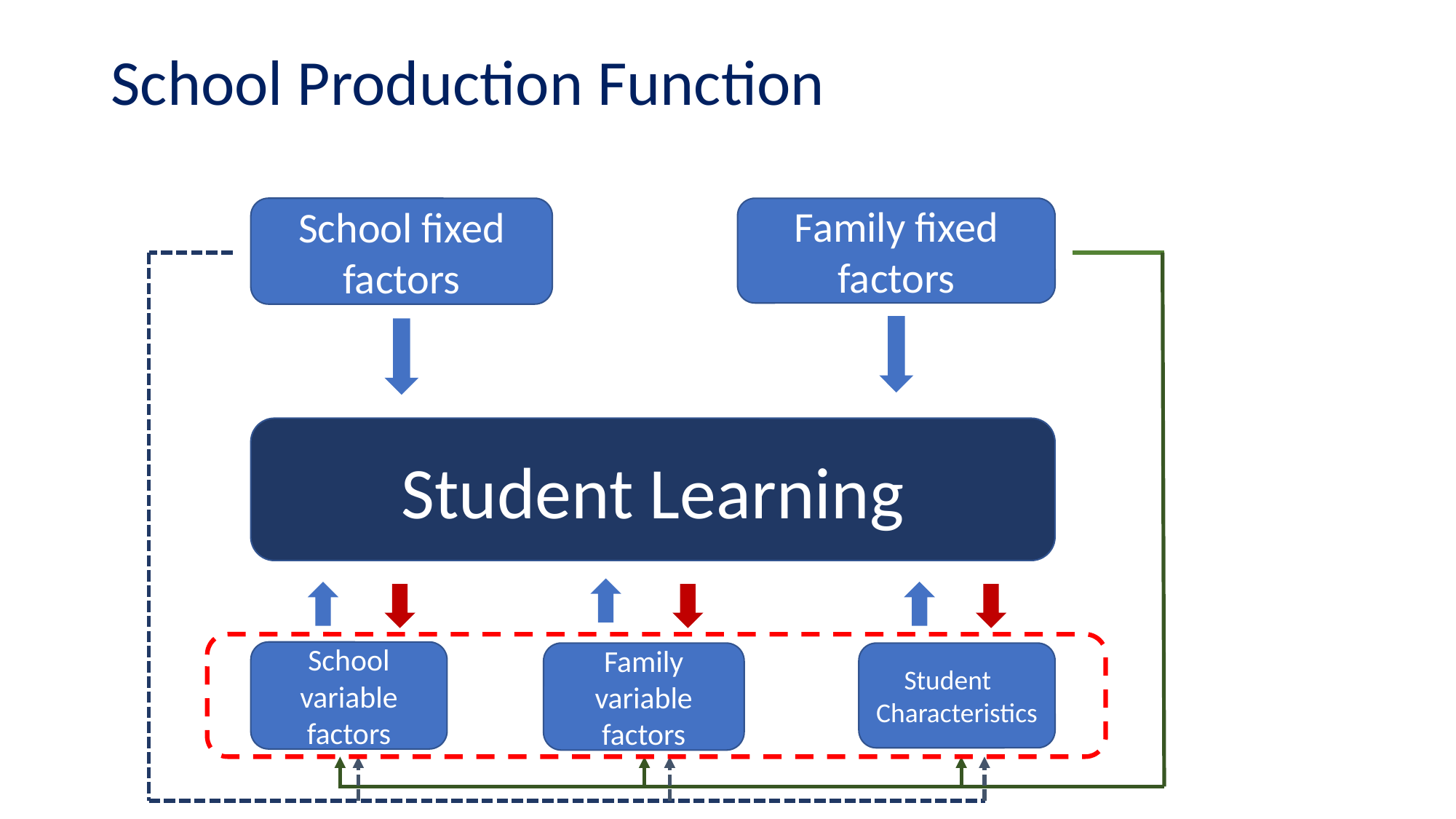

# School Production Function
School fixed factors
Family fixed factors

Student Learning

School variable factors
Family variable factors
Student    Characteristics